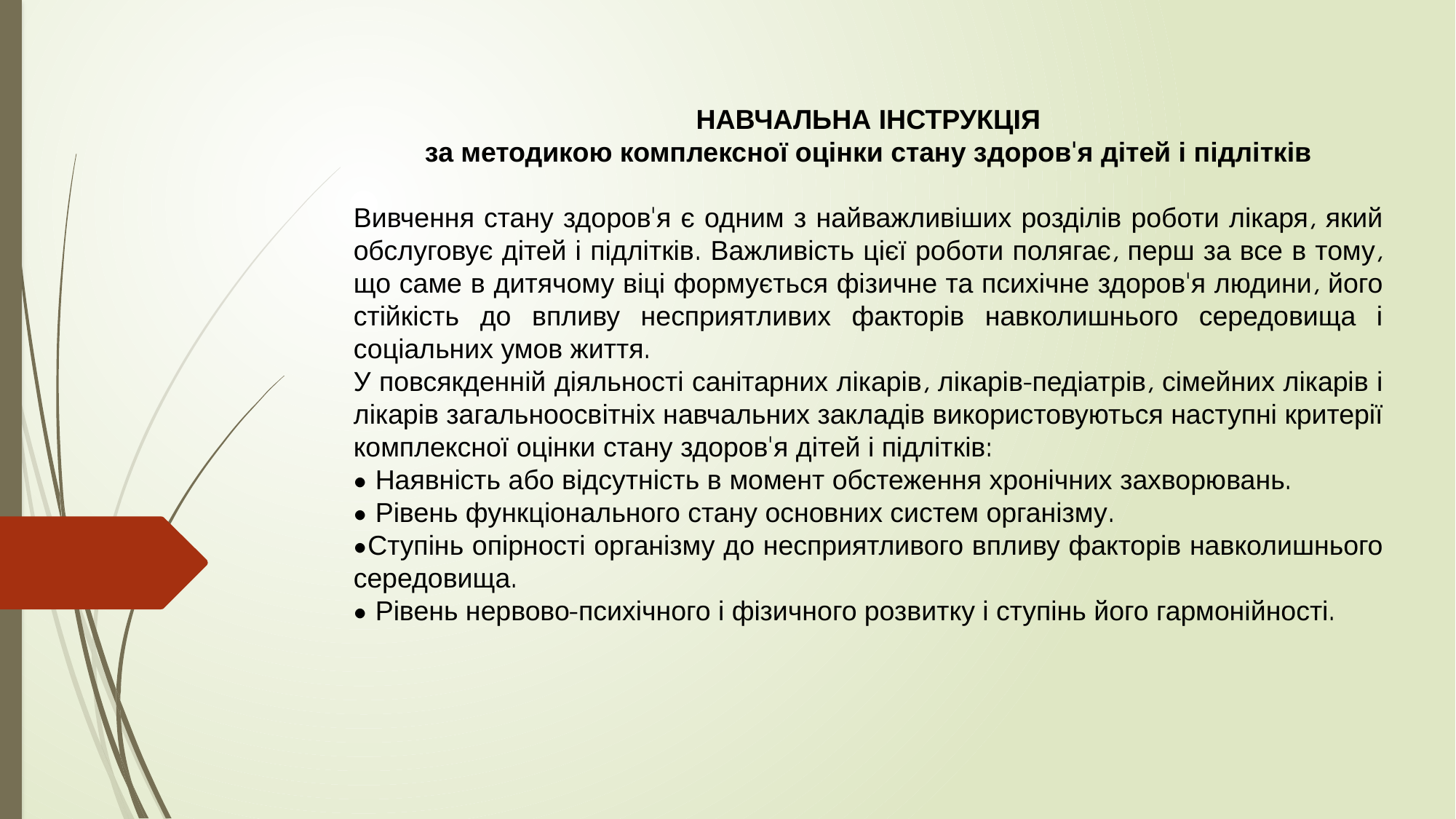

НАВЧАЛЬНА ІНСТРУКЦІЯ
за методикою комплексної оцінки стану здоров'я дітей і підлітків

Вивчення стану здоров'я є одним з найважливіших розділів роботи лікаря, який обслуговує дітей і підлітків. Важливість цієї роботи полягає, перш за все в тому, що саме в дитячому віці формується фізичне та психічне здоров'я людини, його стійкість до впливу несприятливих факторів навколишнього середовища і соціальних умов життя.
У повсякденній діяльності санітарних лікарів, лікарів-педіатрів, сімейних лікарів і лікарів загальноосвітніх навчальних закладів використовуються наступні критерії комплексної оцінки стану здоров'я дітей і підлітків:
• Наявність або відсутність в момент обстеження хронічних захворювань.
• Рівень функціонального стану основних систем організму.
•Ступінь опірності організму до несприятливого впливу факторів навколишнього середовища.
• Рівень нервово-психічного і фізичного розвитку і ступінь його гармонійності.